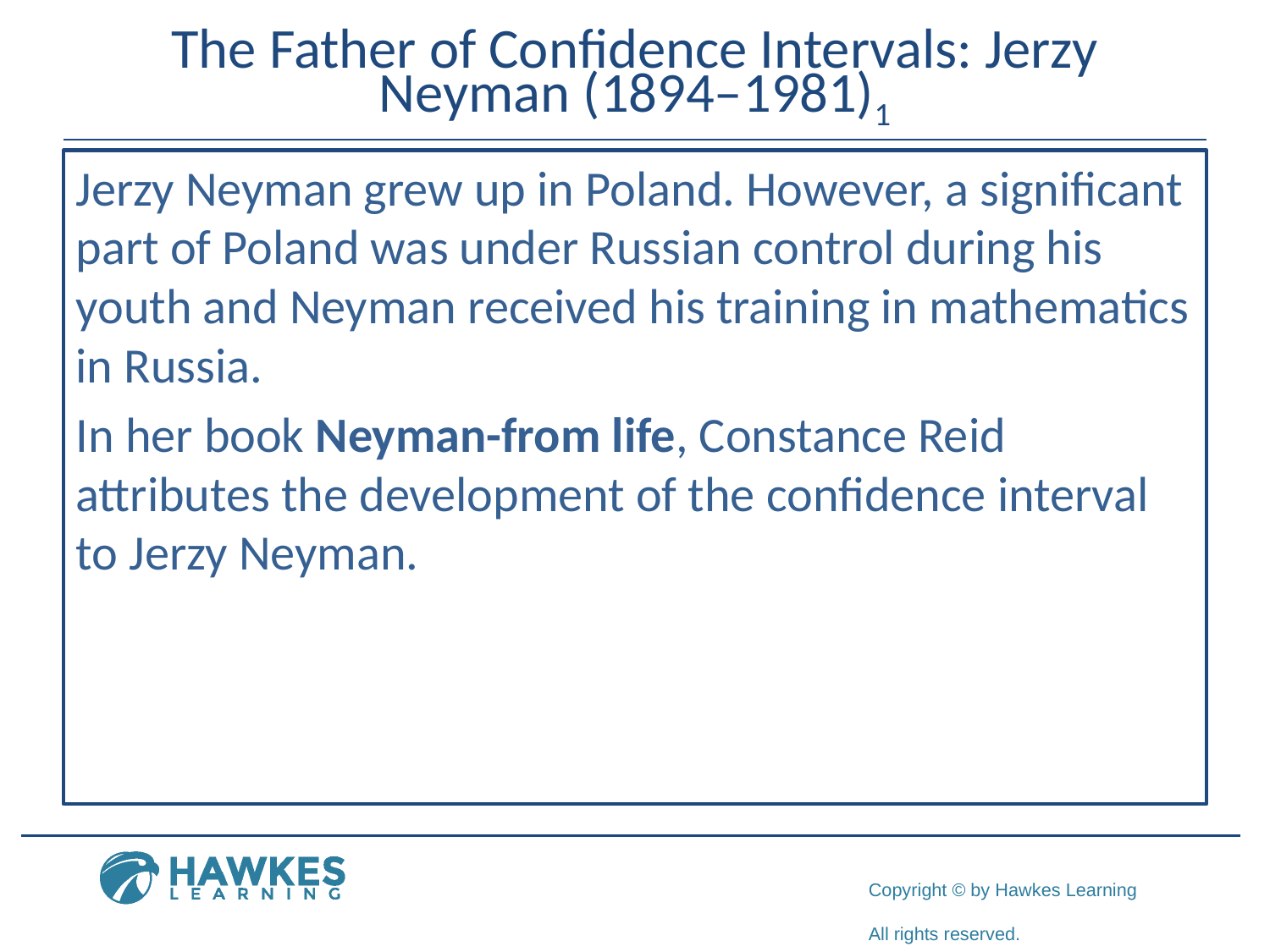

# The Father of Confidence Intervals: Jerzy Neyman (1894–1981)1
Jerzy Neyman grew up in Poland. However, a significant part of Poland was under Russian control during his youth and Neyman received his training in mathematics in Russia.
In her book Neyman-from life, Constance Reid attributes the development of the confidence interval to Jerzy Neyman.